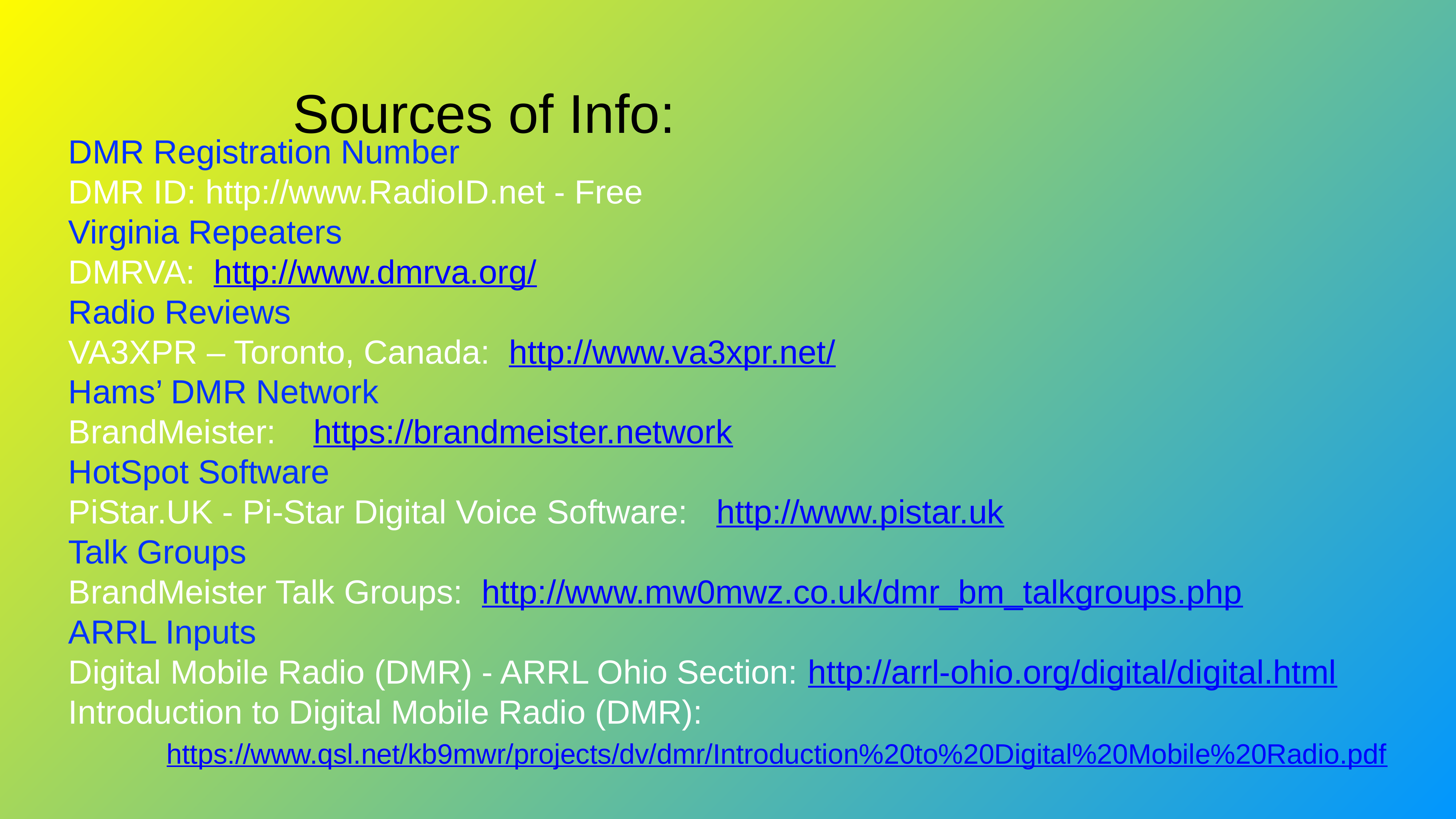

# Sources of Info:
DMR Registration Number
DMR ID: http://www.RadioID.net - Free
Virginia Repeaters
DMRVA:  http://www.dmrva.org/
Radio Reviews
VA3XPR – Toronto, Canada:  http://www.va3xpr.net/
Hams’ DMR Network
BrandMeister:    https://brandmeister.network
HotSpot Software
PiStar.UK - Pi-Star Digital Voice Software:   http://www.pistar.uk
Talk Groups
BrandMeister Talk Groups:  http://www.mw0mwz.co.uk/dmr_bm_talkgroups.php
ARRL Inputs
Digital Mobile Radio (DMR) - ARRL Ohio Section: http://arrl-ohio.org/digital/digital.html
Introduction to Digital Mobile Radio (DMR):
   https://www.qsl.net/kb9mwr/projects/dv/dmr/Introduction%20to%20Digital%20Mobile%20Radio.pdf